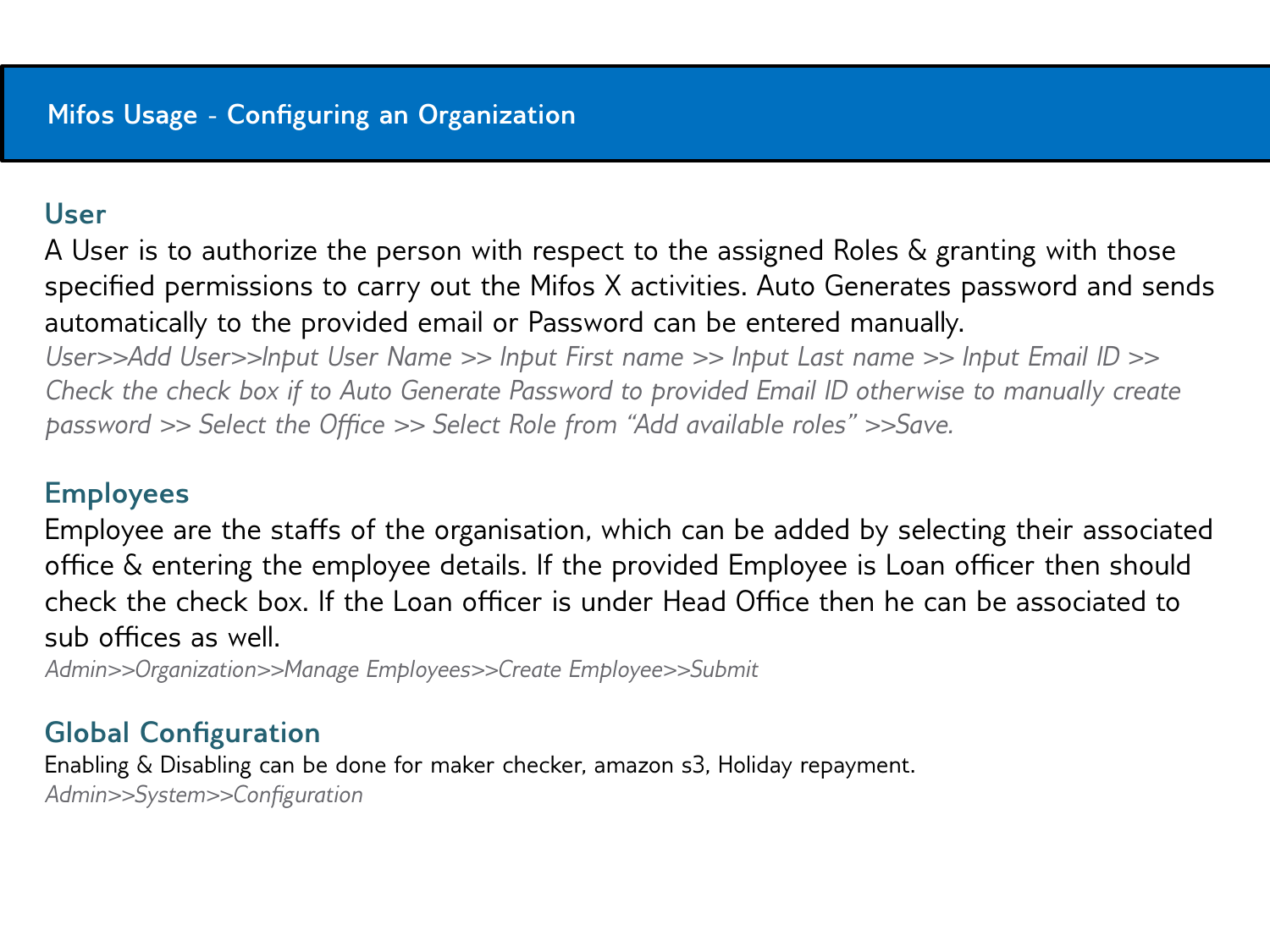

Mifos Usage - Configuring an Organization

User
A User is to authorize the person with respect to the assigned Roles & granting with those specified permissions to carry out the Mifos X activities. Auto Generates password and sends automatically to the provided email or Password can be entered manually.
User>>Add User>>Input User Name >> Input First name >> Input Last name >> Input Email ID >> Check the check box if to Auto Generate Password to provided Email ID otherwise to manually create password >> Select the Office >> Select Role from “Add available roles” >>Save.

Employees
Employee are the staffs of the organisation, which can be added by selecting their associated office & entering the employee details. If the provided Employee is Loan officer then should check the check box. If the Loan officer is under Head Office then he can be associated to sub offices as well.
Admin>>Organization>>Manage Employees>>Create Employee>>Submit

Global Configuration
Enabling & Disabling can be done for maker checker, amazon s3, Holiday repayment.
Admin>>System>>Configuration